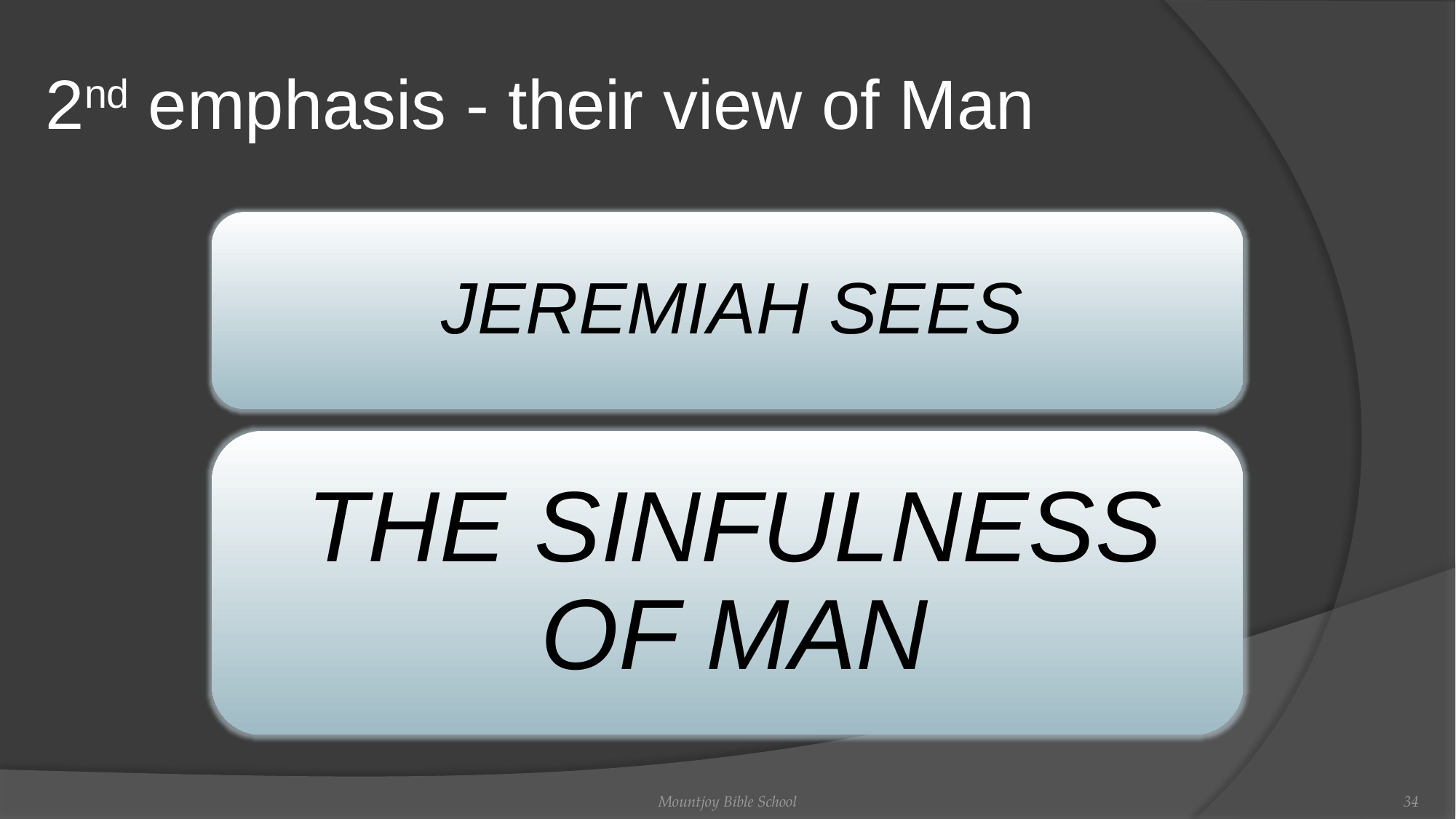

# 2nd emphasis - their view of Man
JEREMIAH SEES
THE SINFULNESS OF MAN
Mountjoy Bible School
34